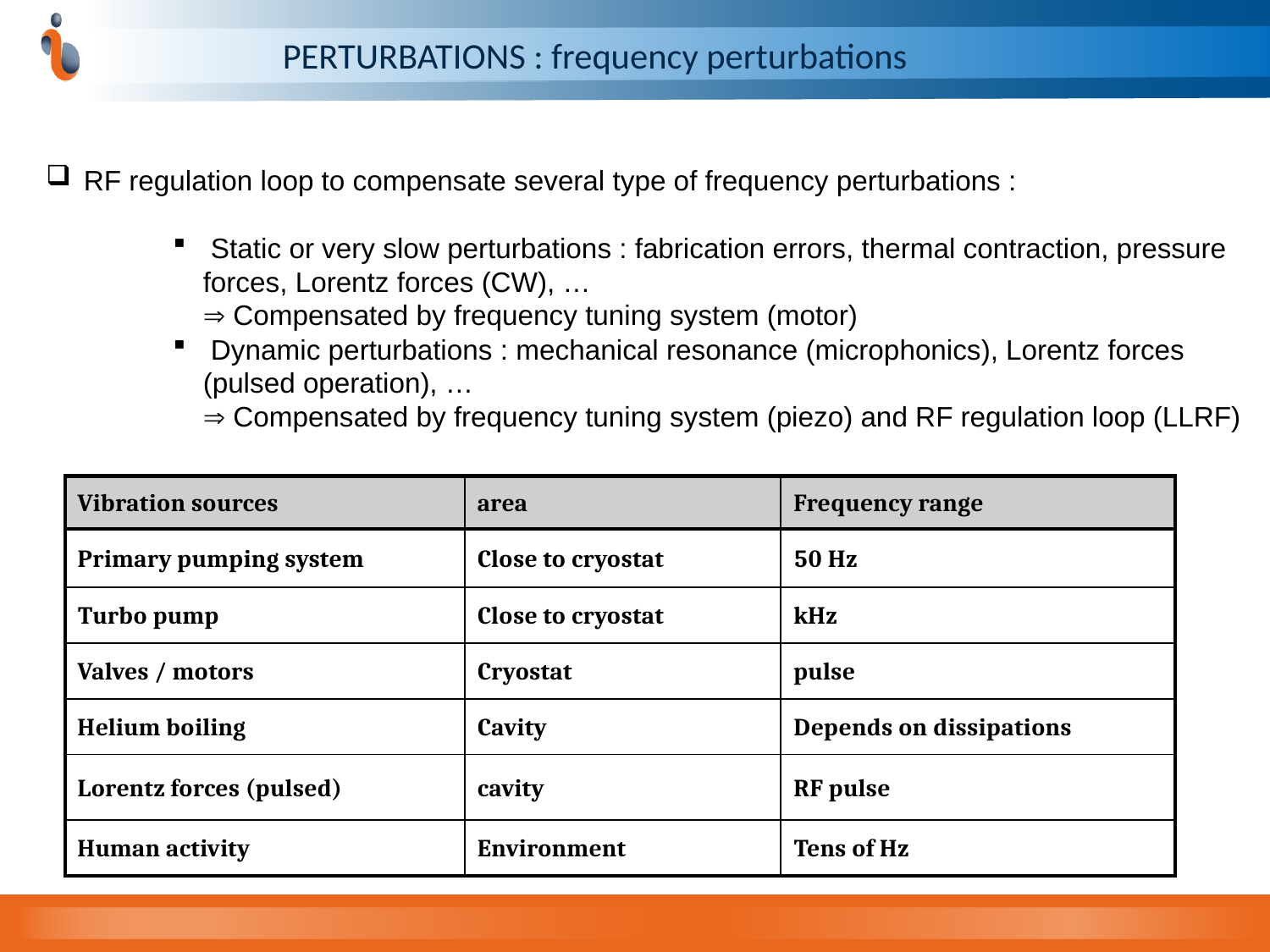

# PERTURBATIONS : frequency perturbations

 RF regulation loop to compensate several type of frequency perturbations :

 Static or very slow perturbations : fabrication errors, thermal contraction, pressure forces, Lorentz forces (CW), …
⇒ Compensated by frequency tuning system (motor)
 Dynamic perturbations : mechanical resonance (microphonics), Lorentz forces (pulsed operation), …
⇒ Compensated by frequency tuning system (piezo) and RF regulation loop (LLRF)

| Vibration sources | area | Frequency range |
| --- | --- | --- |
| Primary pumping system | Close to cryostat | 50 Hz |
| Turbo pump | Close to cryostat | kHz |
| Valves / motors | Cryostat | pulse |
| Helium boiling | Cavity | Depends on dissipations |
| Lorentz forces (pulsed) | cavity | RF pulse |
| Human activity | Environment | Tens of Hz |